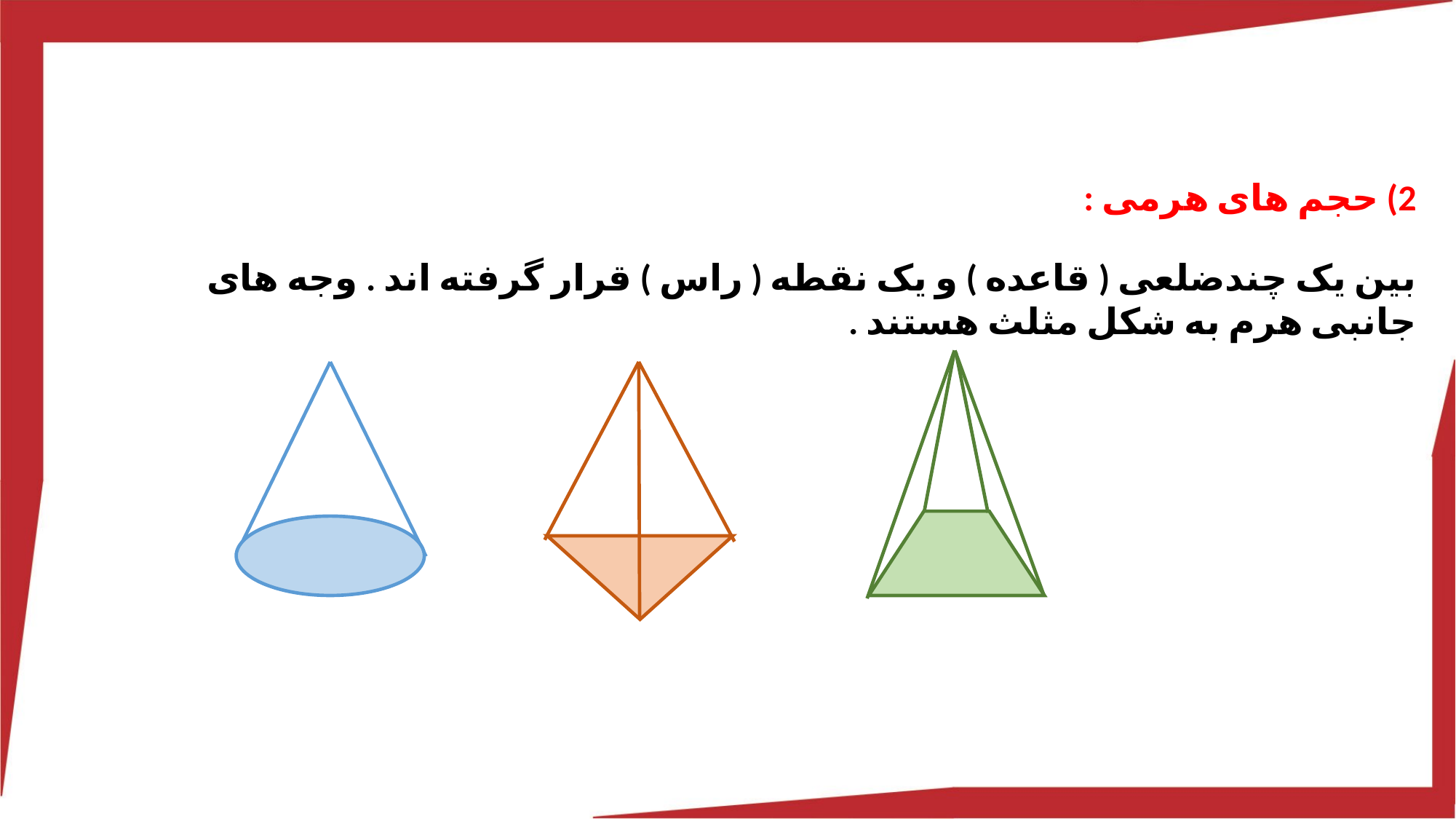

2) حجم های هرمی :
بین یک چندضلعی ( قاعده ) و یک نقطه ( راس ) قرار گرفته اند . وجه های جانبی هرم به شکل مثلث هستند .